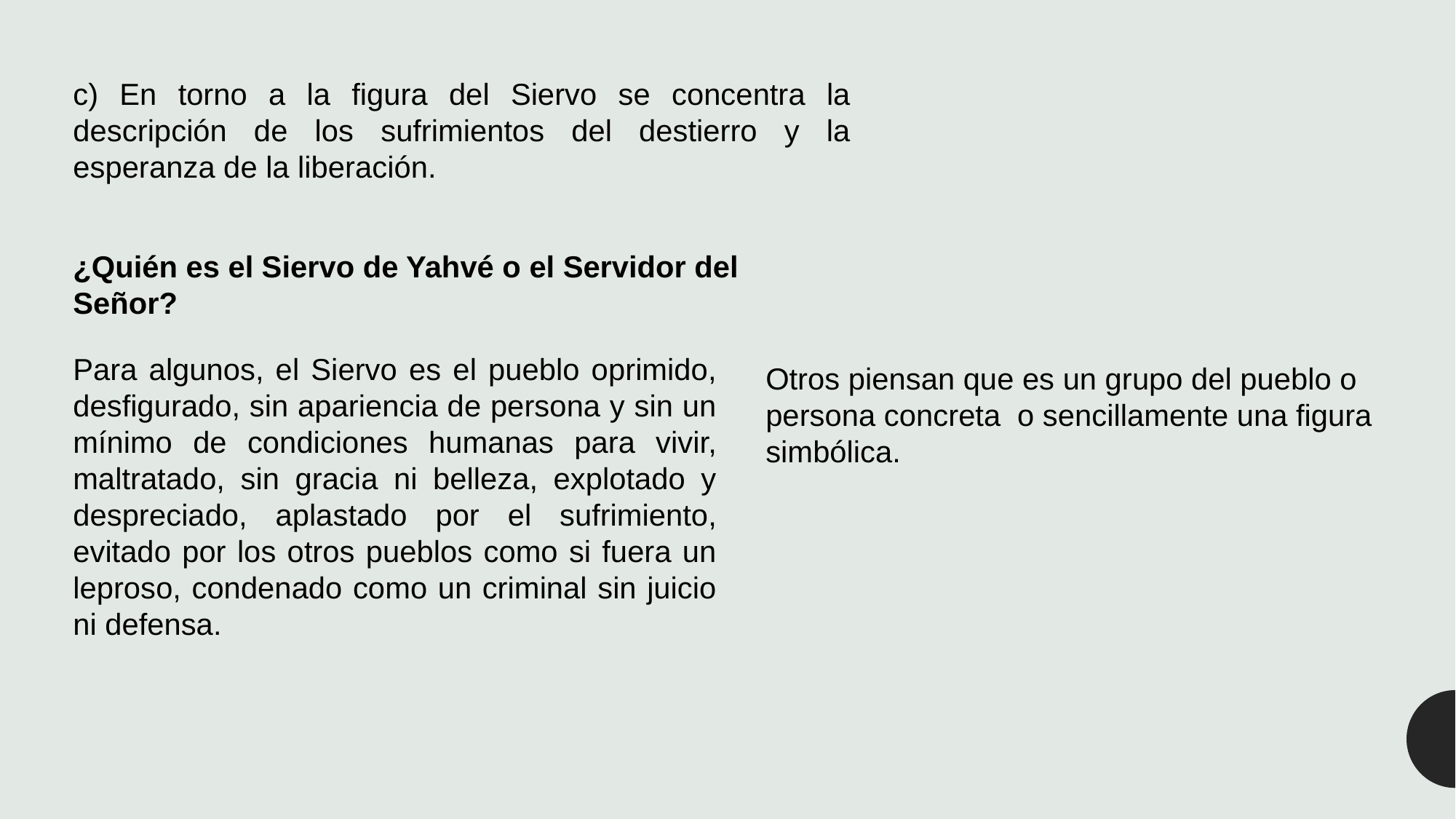

c) En torno a la figura del Siervo se concentra la descripción de los sufrimientos del destierro y la esperanza de la liberación.
¿Quién es el Siervo de Yahvé o el Servidor del Señor?
Para algunos, el Siervo es el pueblo oprimido, desfigurado, sin apariencia de persona y sin un mínimo de condiciones humanas para vivir, maltratado, sin gracia ni belleza, explotado y despreciado, aplastado por el sufrimiento, evitado por los otros pueblos como si fuera un leproso, condenado como un criminal sin juicio ni defensa.
Otros piensan que es un grupo del pueblo o persona concreta  o sencillamente una figura simbólica.